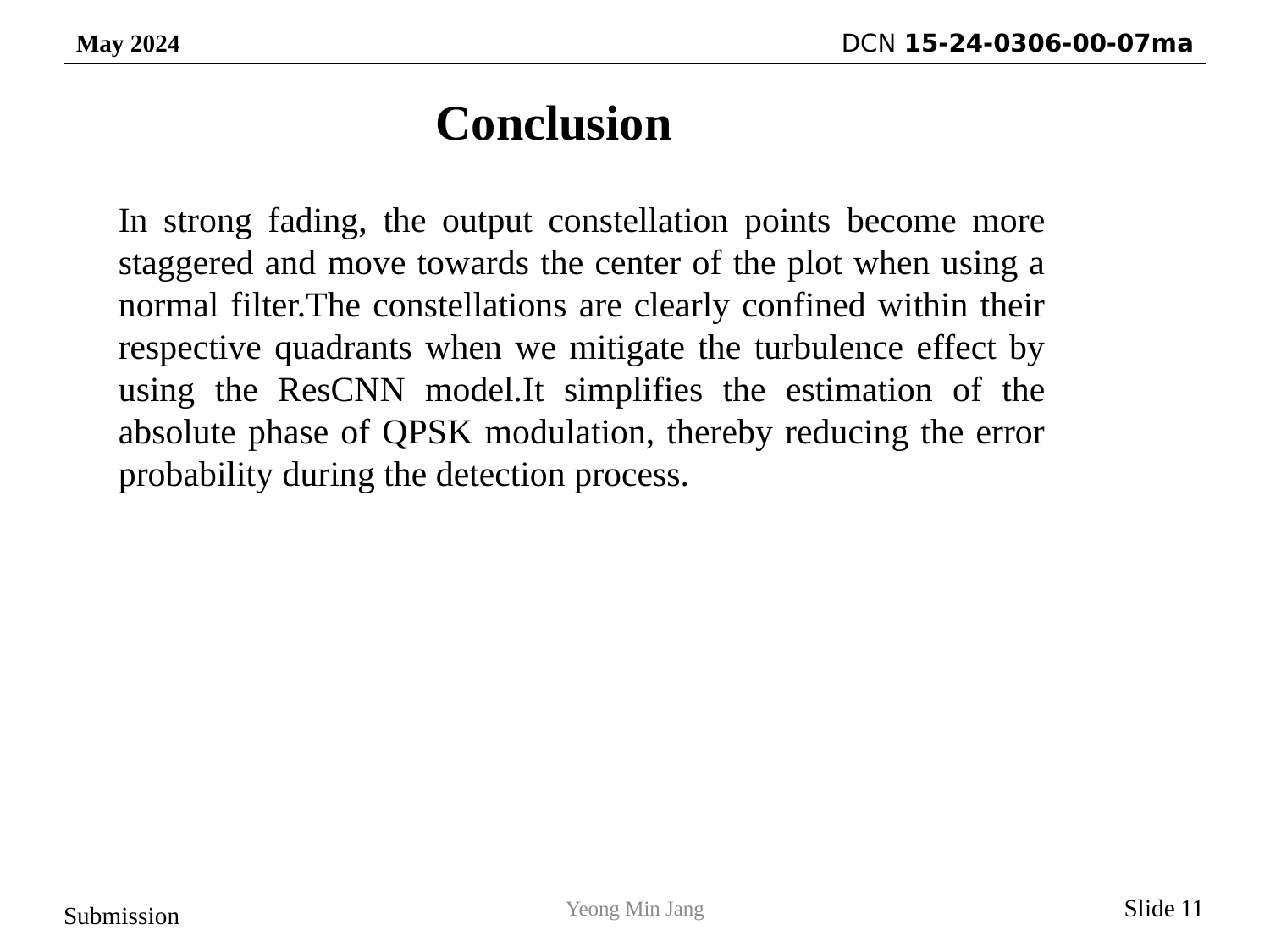

Conclusion
In strong fading, the output constellation points become more staggered and move towards the center of the plot when using a normal filter.The constellations are clearly confined within their respective quadrants when we mitigate the turbulence effect by using the ResCNN model.It simplifies the estimation of the absolute phase of QPSK modulation, thereby reducing the error probability during the detection process.